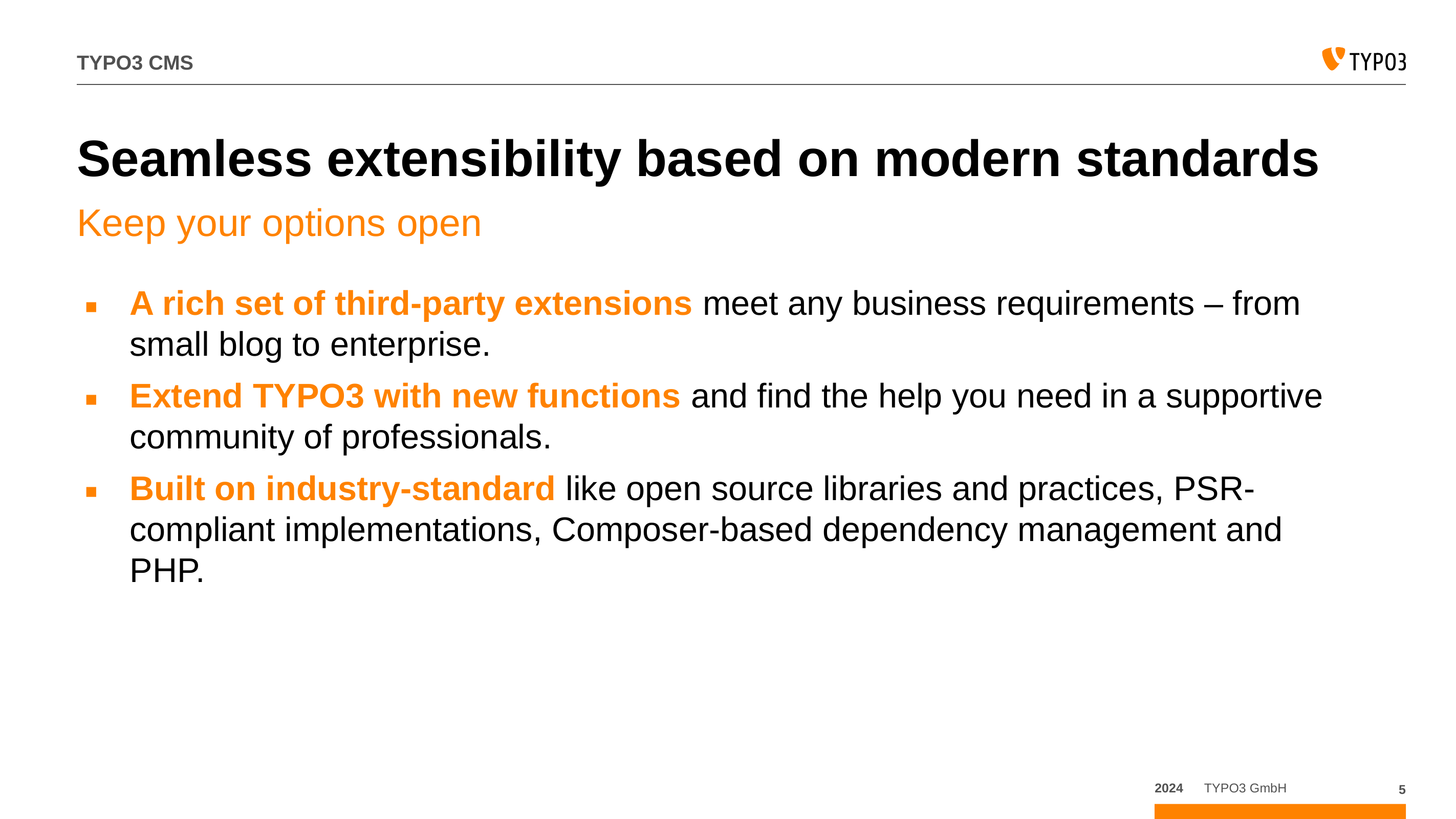

# TYPO3 CMS
Seamless extensibility based on modern standards
Keep your options open
A rich set of third-party extensions meet any business requirements – from small blog to enterprise.
Extend TYPO3 with new functions and find the help you need in a supportive community of professionals.
Built on industry-standard like open source libraries and practices, PSR-compliant implementations, Composer-based dependency management and PHP.
2024
TYPO3 GmbH